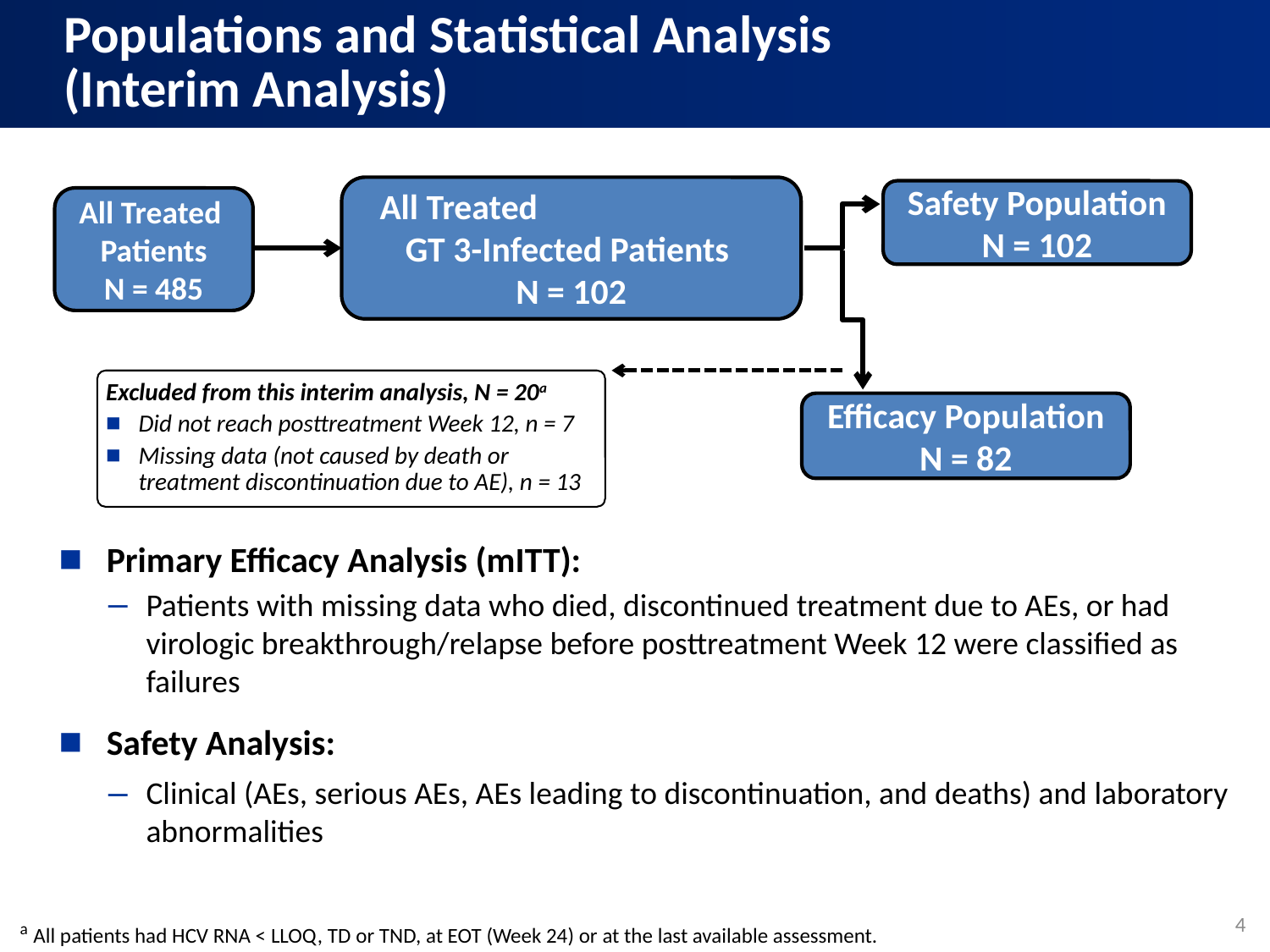

Populations and Statistical Analysis
(Interim Analysis)
All Treated                             GT 3-Infected Patients
N = 102
Safety Population
N = 102
All Treated
Patients
N = 485
Excluded from this interim analysis, N = 20a
Did not reach posttreatment Week 12, n = 7
Missing data (not caused by death or treatment discontinuation due to AE), n = 13

Efficacy Population
N = 82
Primary Efficacy Analysis (mITT):
Patients with missing data who died, discontinued treatment due to AEs, or had virologic breakthrough/relapse before posttreatment Week 12 were classified as failures
Safety Analysis:
Clinical (AEs, serious AEs, AEs leading to discontinuation, and deaths) and laboratory abnormalities
4
a  All patients had HCV RNA < LLOQ, TD or TND, at EOT (Week 24) or at the last available assessment.